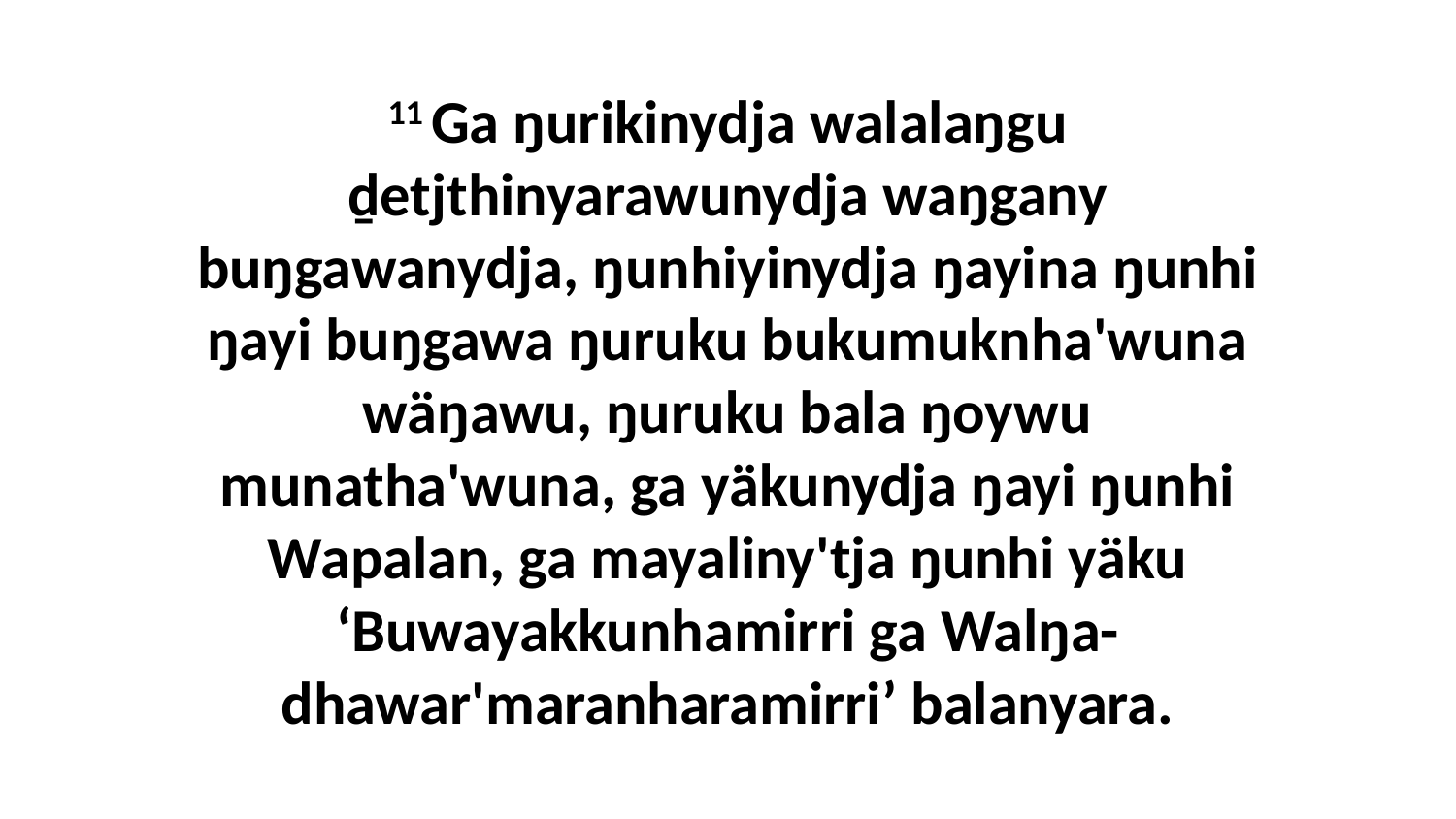

11 Ga ŋurikinydja walalaŋgu ḏetjthinyarawunydja waŋgany buŋgawanydja, ŋunhiyinydja ŋayina ŋunhi ŋayi buŋgawa ŋuruku bukumuknha'wuna wäŋawu, ŋuruku bala ŋoywu munatha'wuna, ga yäkunydja ŋayi ŋunhi Wapalan, ga mayaliny'tja ŋunhi yäku ‘Buwayakkunhamirri ga Walŋa-dhawar'maranharamirri’ balanyara.